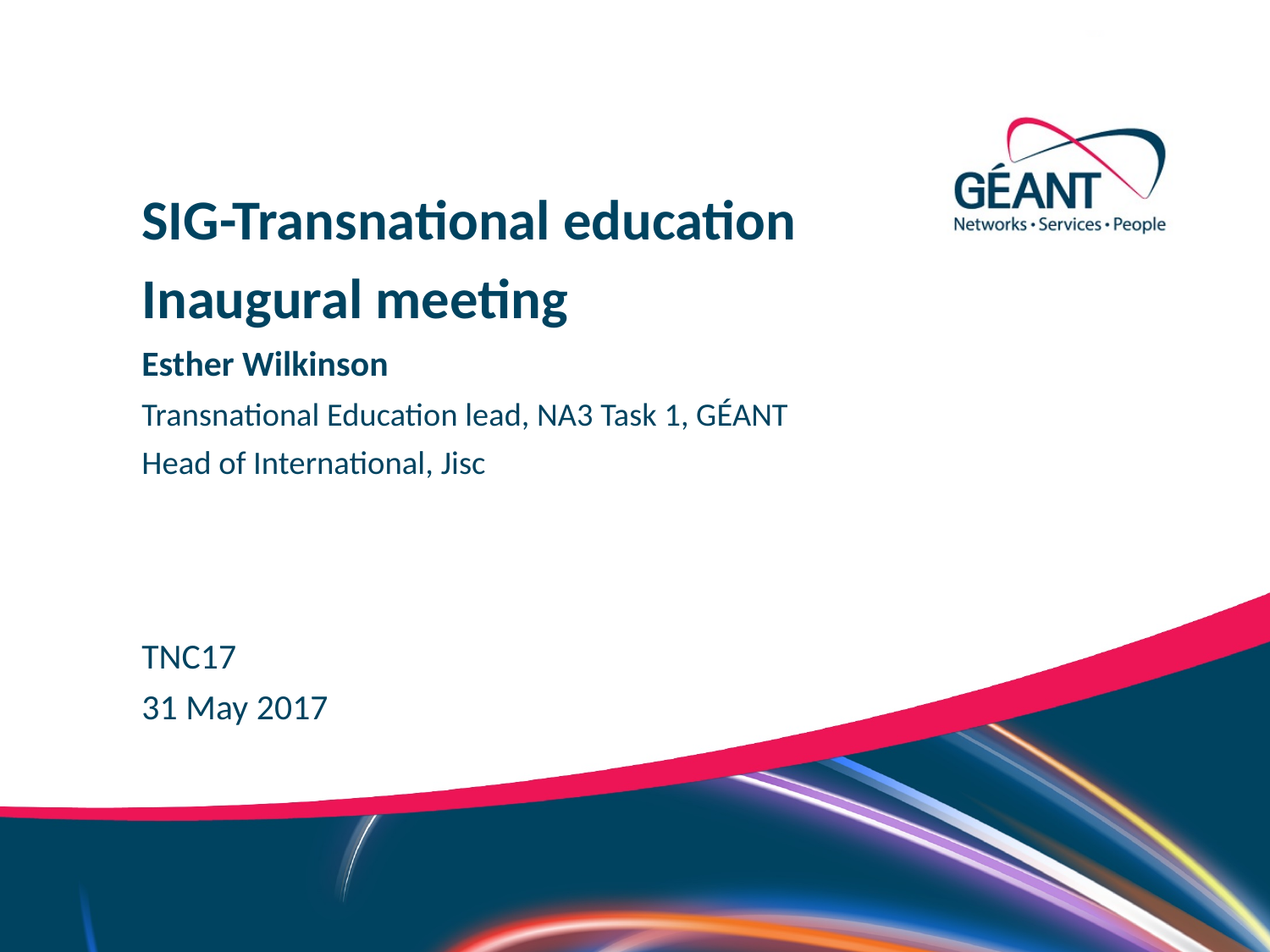

SIG-Transnational education
Inaugural meeting
Esther Wilkinson
Transnational Education lead, NA3 Task 1, GÉANT
Head of International, Jisc
TNC17
31 May 2017